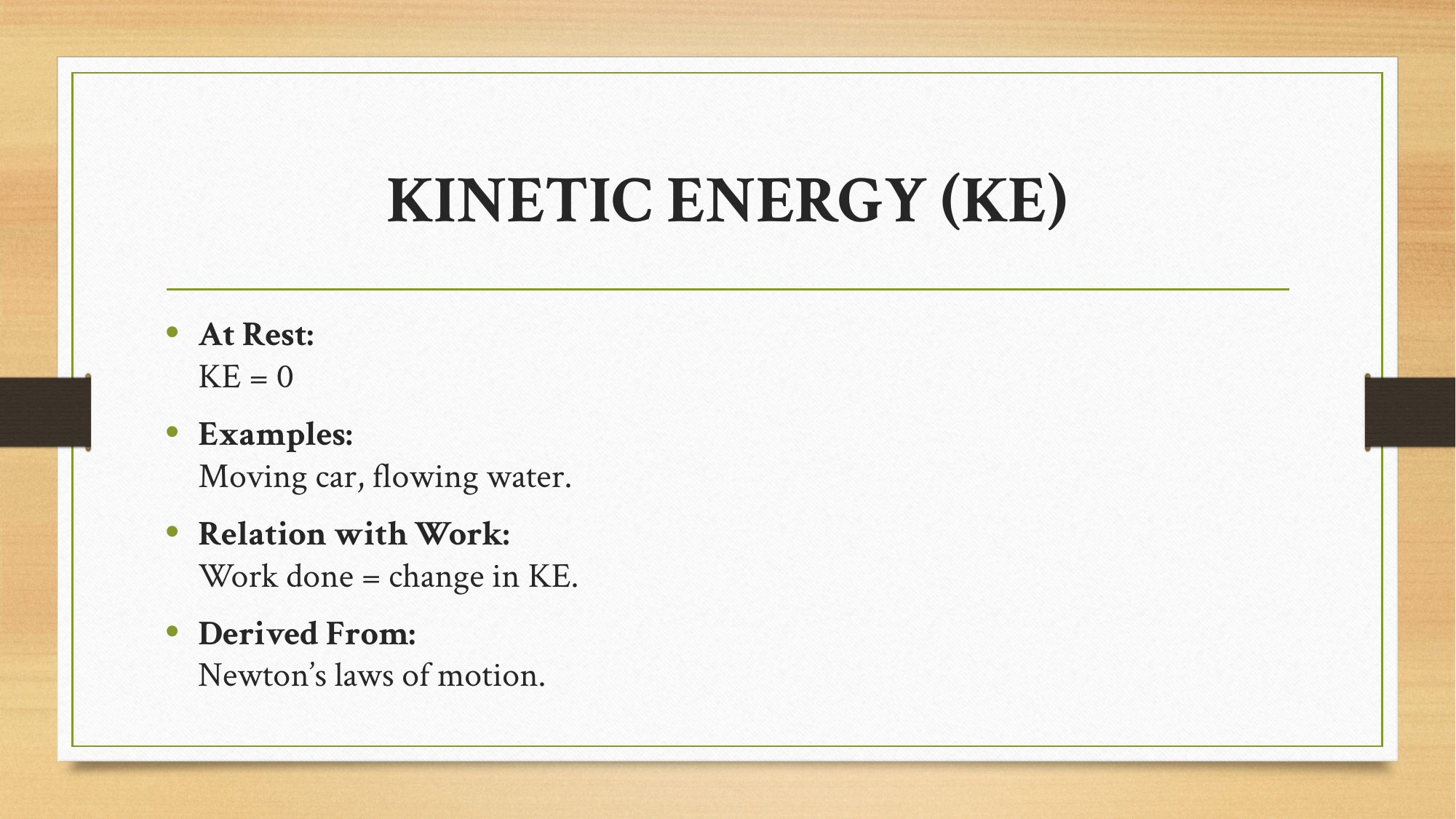

# KINETIC ENERGY (KE)
At Rest:
KE = 0
Examples:
Moving car, flowing water.
Relation with Work:
Work done = change in KE.
Derived From:
Newton’s laws of motion.